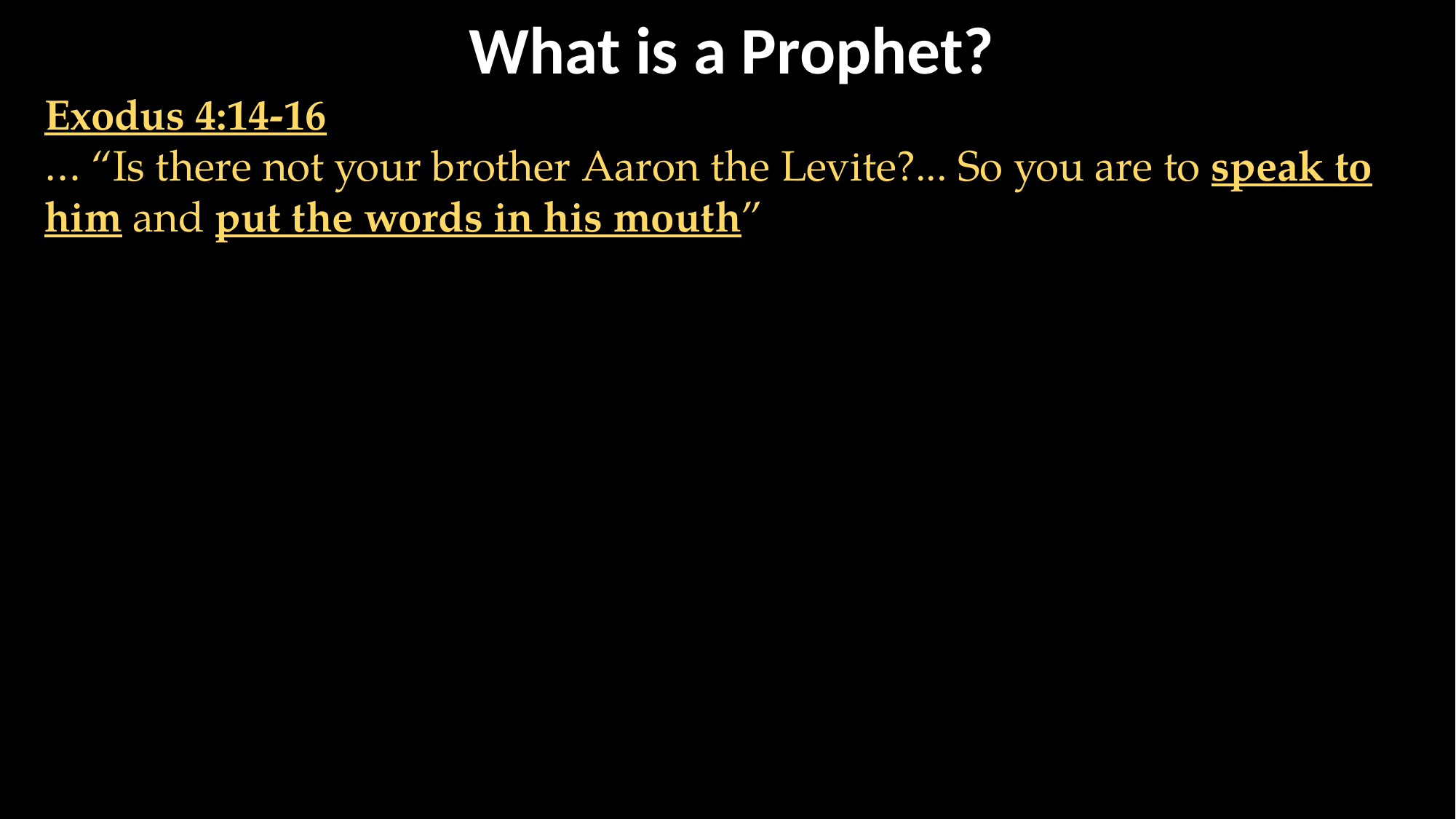

What is a Prophet?
Exodus 4:14-16
… “Is there not your brother Aaron the Levite?... So you are to speak to him and put the words in his mouth”